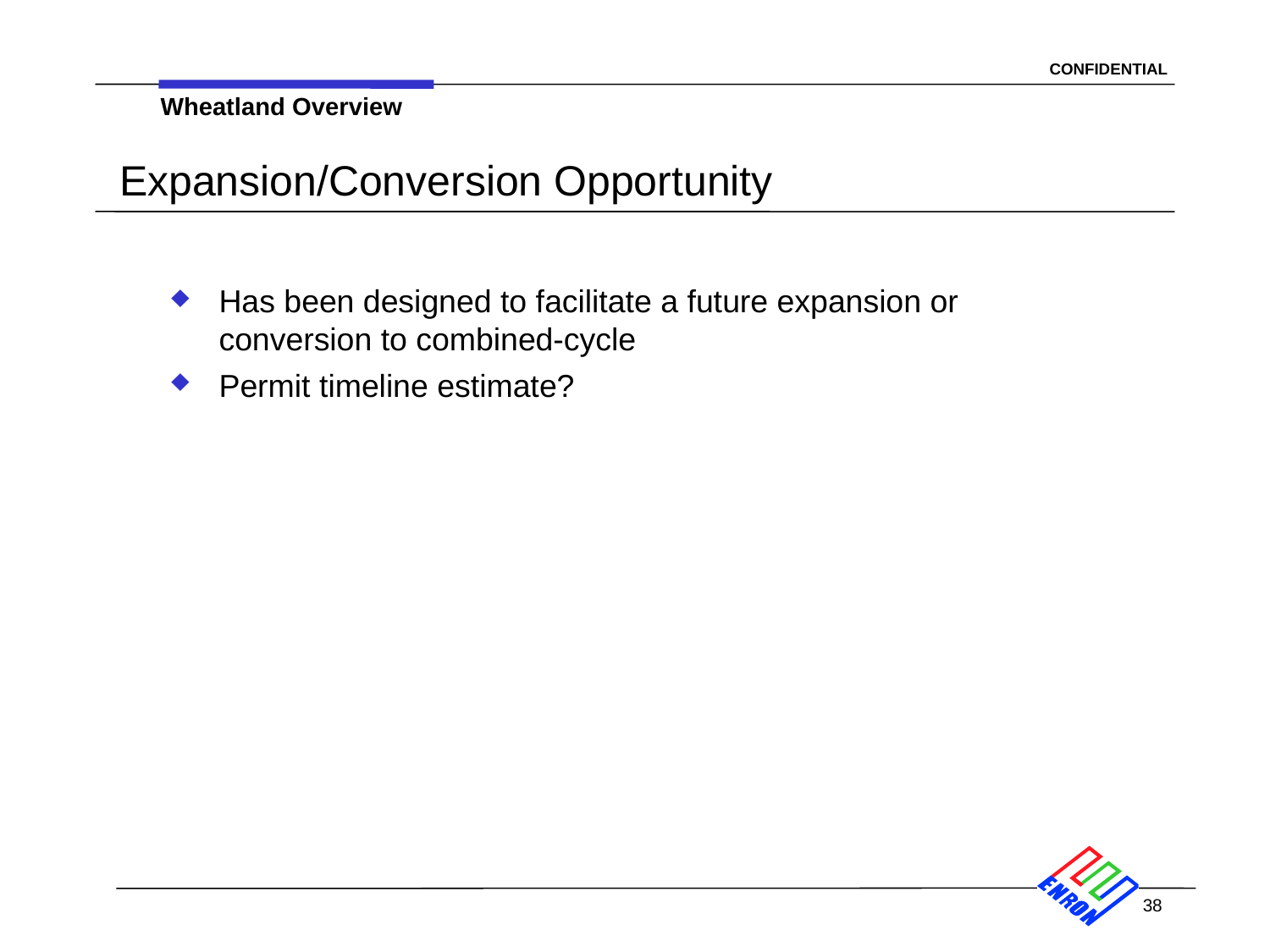

Wheatland Overview
# Expansion/Conversion Opportunity
Has been designed to facilitate a future expansion or conversion to combined-cycle
Permit timeline estimate?

38